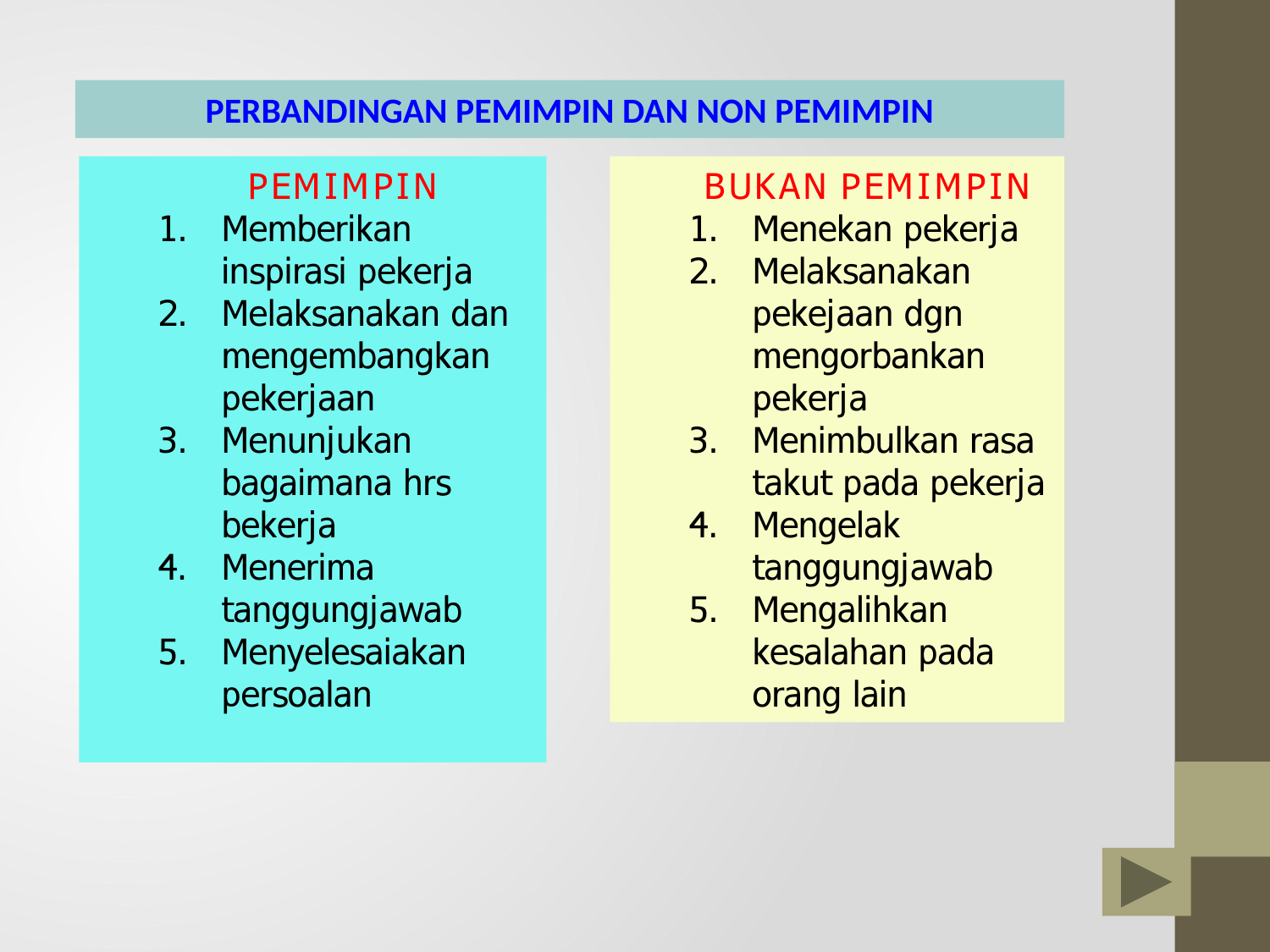

PERBANDINGAN PEMIMPIN DAN NON PEMIMPIN
PEMIMPIN
Memberikan inspirasi pekerja
Melaksanakan dan mengembangkan pekerjaan
Menunjukan bagaimana hrs bekerja
Menerima tanggungjawab
Menyelesaiakan persoalan

BUKAN PEMIMPIN
Menekan pekerja
Melaksanakan pekejaan dgn mengorbankan pekerja
Menimbulkan rasa takut pada pekerja
Mengelak tanggungjawab
Mengalihkan kesalahan pada orang lain